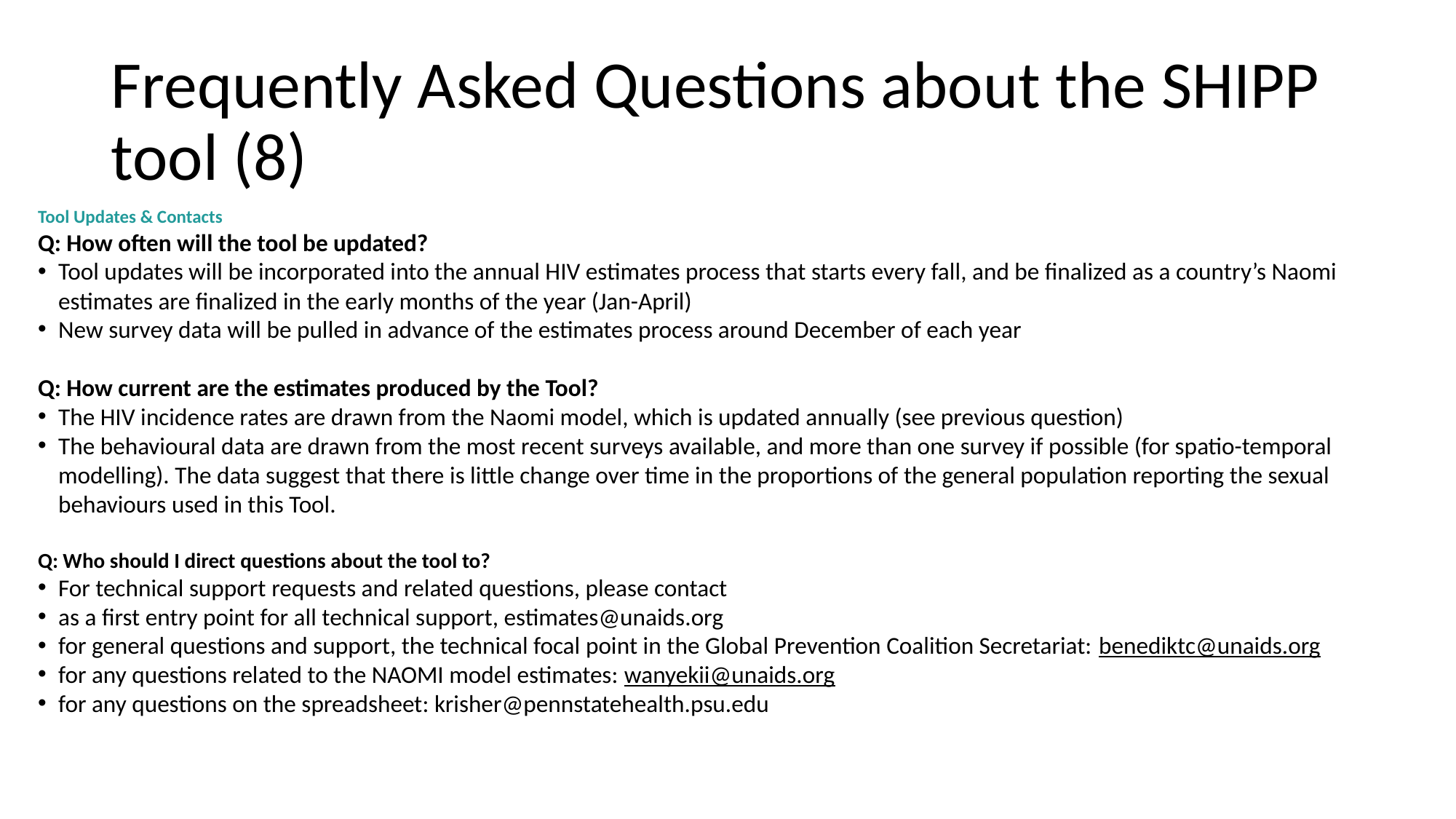

# Frequently Asked Questions about the SHIPP tool (8)
Tool Updates & Contacts
Q: How often will the tool be updated?
Tool updates will be incorporated into the annual HIV estimates process that starts every fall, and be finalized as a country’s Naomi estimates are finalized in the early months of the year (Jan-April)
New survey data will be pulled in advance of the estimates process around December of each year

Q: How current are the estimates produced by the Tool?
The HIV incidence rates are drawn from the Naomi model, which is updated annually (see previous question)
The behavioural data are drawn from the most recent surveys available, and more than one survey if possible (for spatio-temporal modelling). The data suggest that there is little change over time in the proportions of the general population reporting the sexual behaviours used in this Tool.

Q: Who should I direct questions about the tool to?
For technical support requests and related questions, please contact
as a first entry point for all technical support, estimates@unaids.org
for general questions and support, the technical focal point in the Global Prevention Coalition Secretariat: benediktc@unaids.org
for any questions related to the NAOMI model estimates: wanyekii@unaids.org
for any questions on the spreadsheet: krisher@pennstatehealth.psu.edu